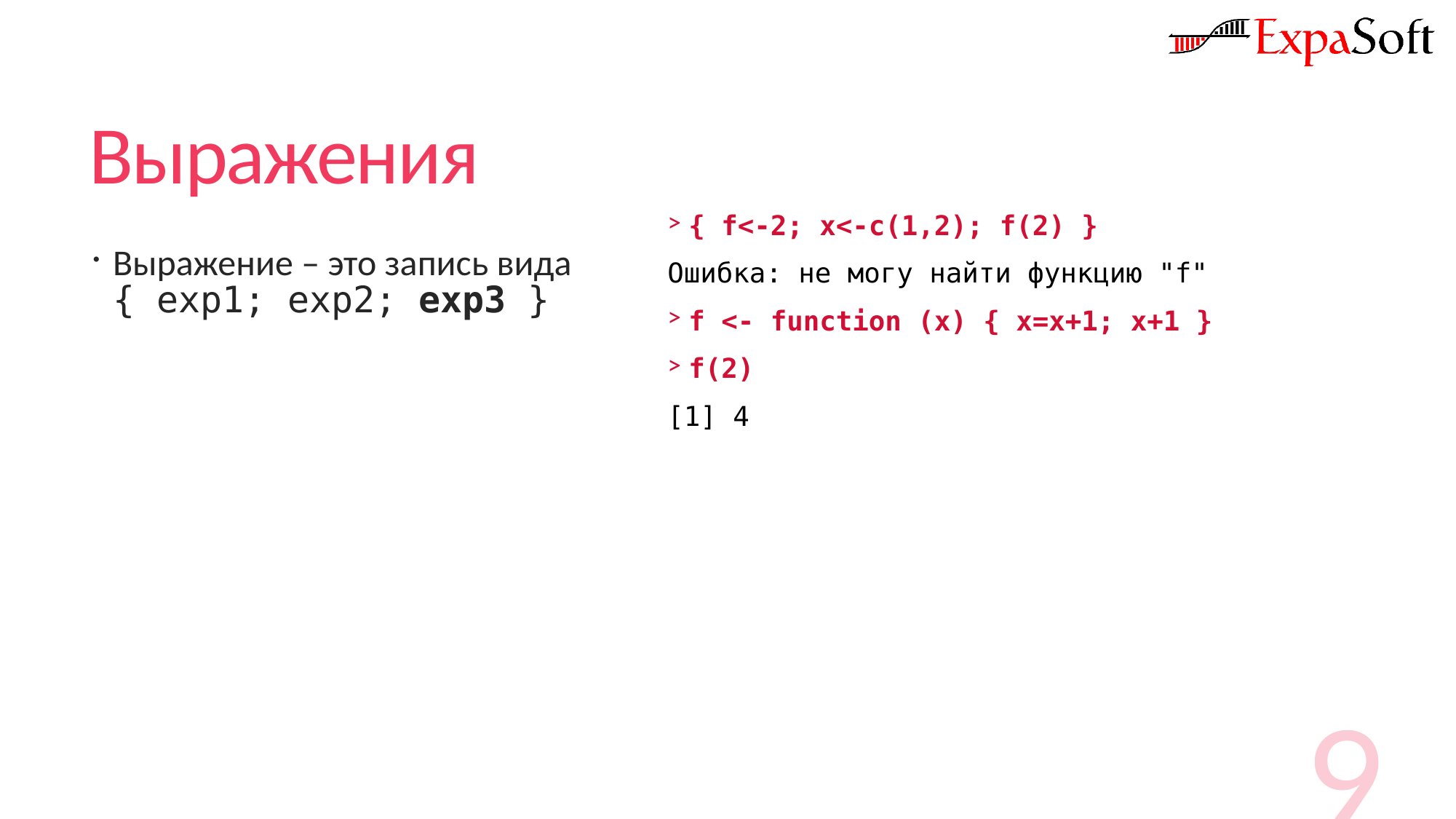

# Выражения
{ f<-2; x<-c(1,2); f(2) }
Ошибка: не могу найти функцию "f"
f <- function (x) { x=x+1; x+1 }
f(2)
[1] 4

Выражение – это запись вида
{ exp1; exp2; exp3 }
9